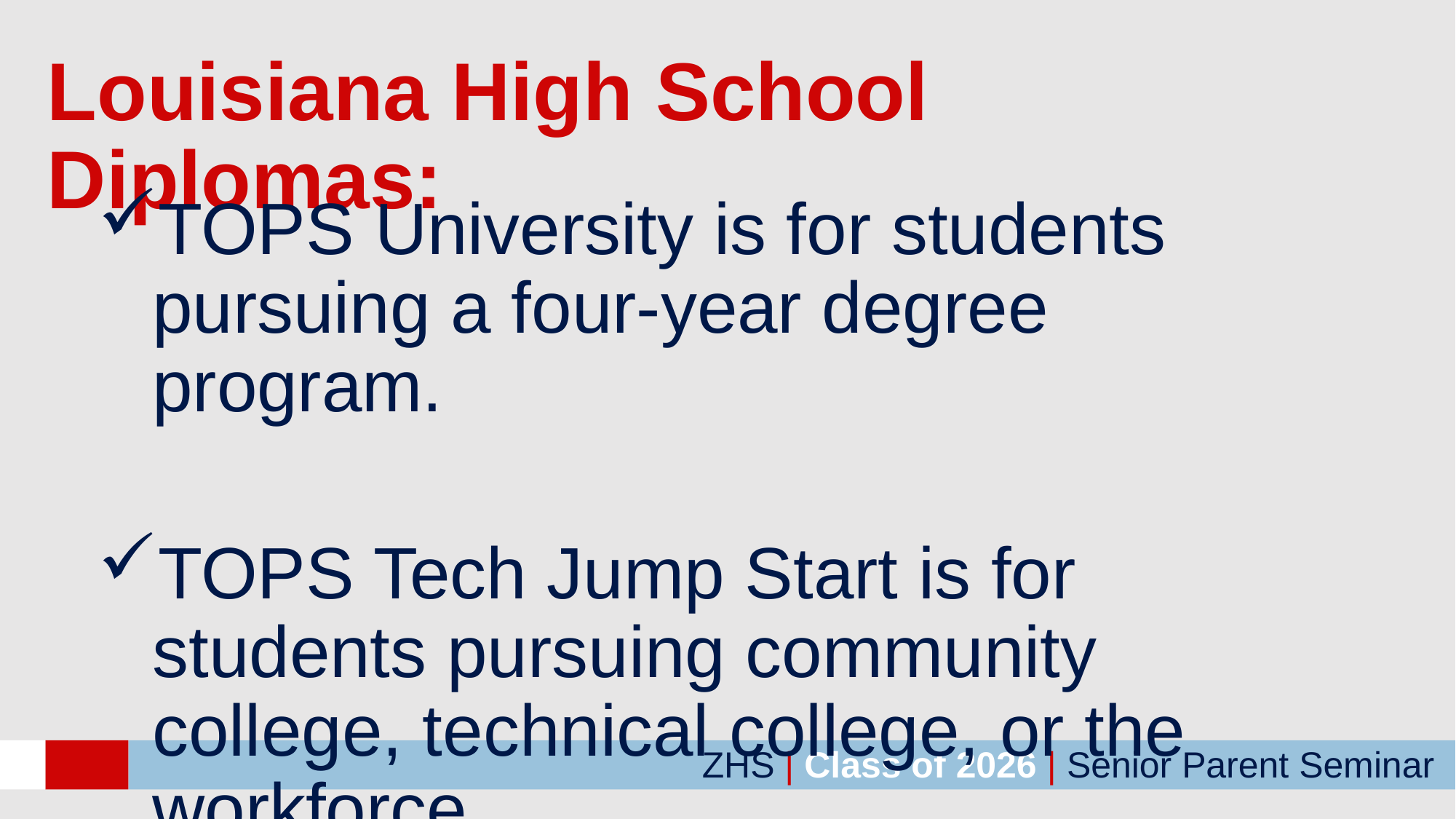

Louisiana High School Diplomas:
TOPS University is for students pursuing a four-year degree program.

TOPS Tech Jump Start is for students pursuing community college, technical college, or the workforce.
ZHS | Class of 2026 | Senior Parent Seminar